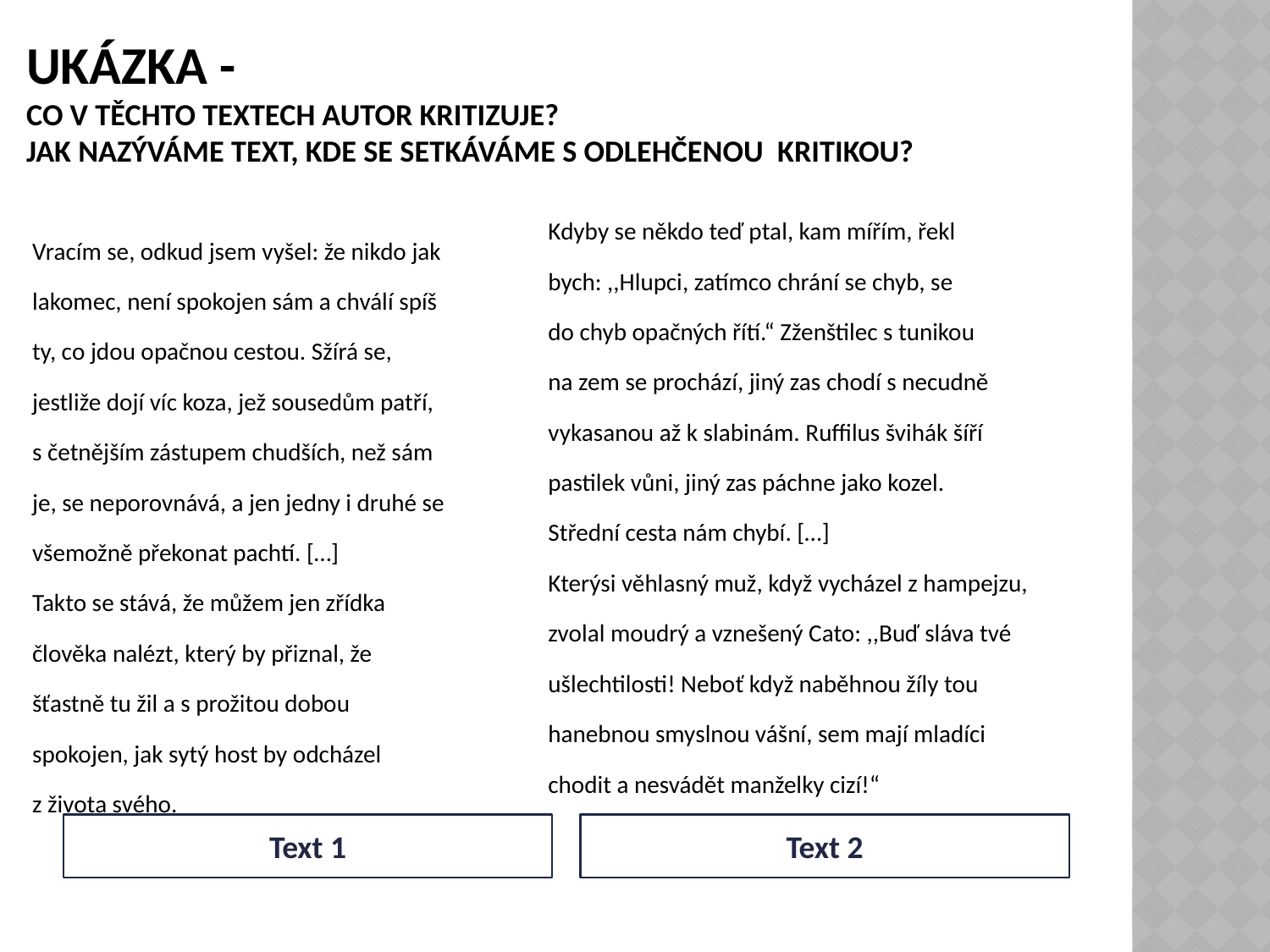

# Ukázka - Co v těchto textech autor kritizuje? Jak nazýváme text, kde se setkáváme s Odlehčenou  kritikou?
Kdyby se někdo teď ptal, kam mířím, řekl
bych: ,,Hlupci, zatímco chrání se chyb, se
do chyb opačných řítí.“ Zženštilec s tunikou
na zem se prochází, jiný zas chodí s necudně
vykasanou až k slabinám. Ruffilus švihák šíří
pastilek vůni, jiný zas páchne jako kozel.
Střední cesta nám chybí. […]
Kterýsi věhlasný muž, když vycházel z hampejzu,
zvolal moudrý a vznešený Cato: ,,Buď sláva tvé
ušlechtilosti! Neboť když naběhnou žíly tou
hanebnou smyslnou vášní, sem mají mladíci
chodit a nesvádět manželky cizí!“
Vracím se, odkud jsem vyšel: že nikdo jak
lakomec, není spokojen sám a chválí spíš
ty, co jdou opačnou cestou. Sžírá se,
jestliže dojí víc koza, jež sousedům patří,
s četnějším zástupem chudších, než sám
je, se neporovnává, a jen jedny i druhé se
všemožně překonat pachtí. […]
Takto se stává, že můžem jen zřídka
člověka nalézt, který by přiznal, že
šťastně tu žil a s prožitou dobou
spokojen, jak sytý host by odcházel
z života svého.
Text 1
Text 2